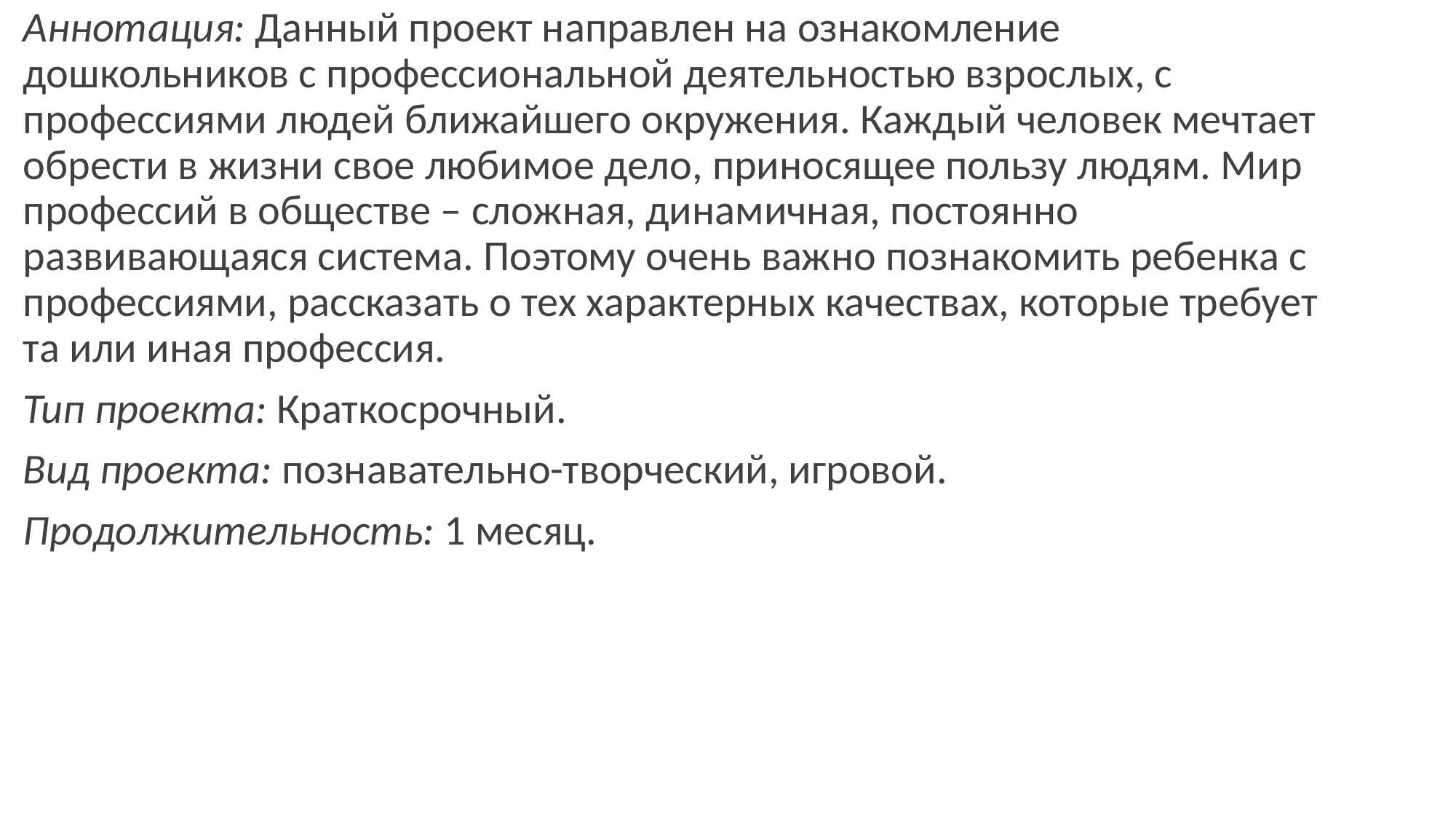

Аннотация: Данный проект направлен на ознакомление дошкольников с профессиональной деятельностью взрослых, с профессиями людей ближайшего окружения. Каждый человек мечтает обрести в жизни свое любимое дело, приносящее пользу людям. Мир профессий в обществе – сложная, динамичная, постоянно развивающаяся система. Поэтому очень важно познакомить ребенка с профессиями, рассказать о тех характерных качествах, которые требует та или иная профессия.
Тип проекта: Краткосрочный.
Вид проекта: познавательно-творческий, игровой.
Продолжительность: 1 месяц.